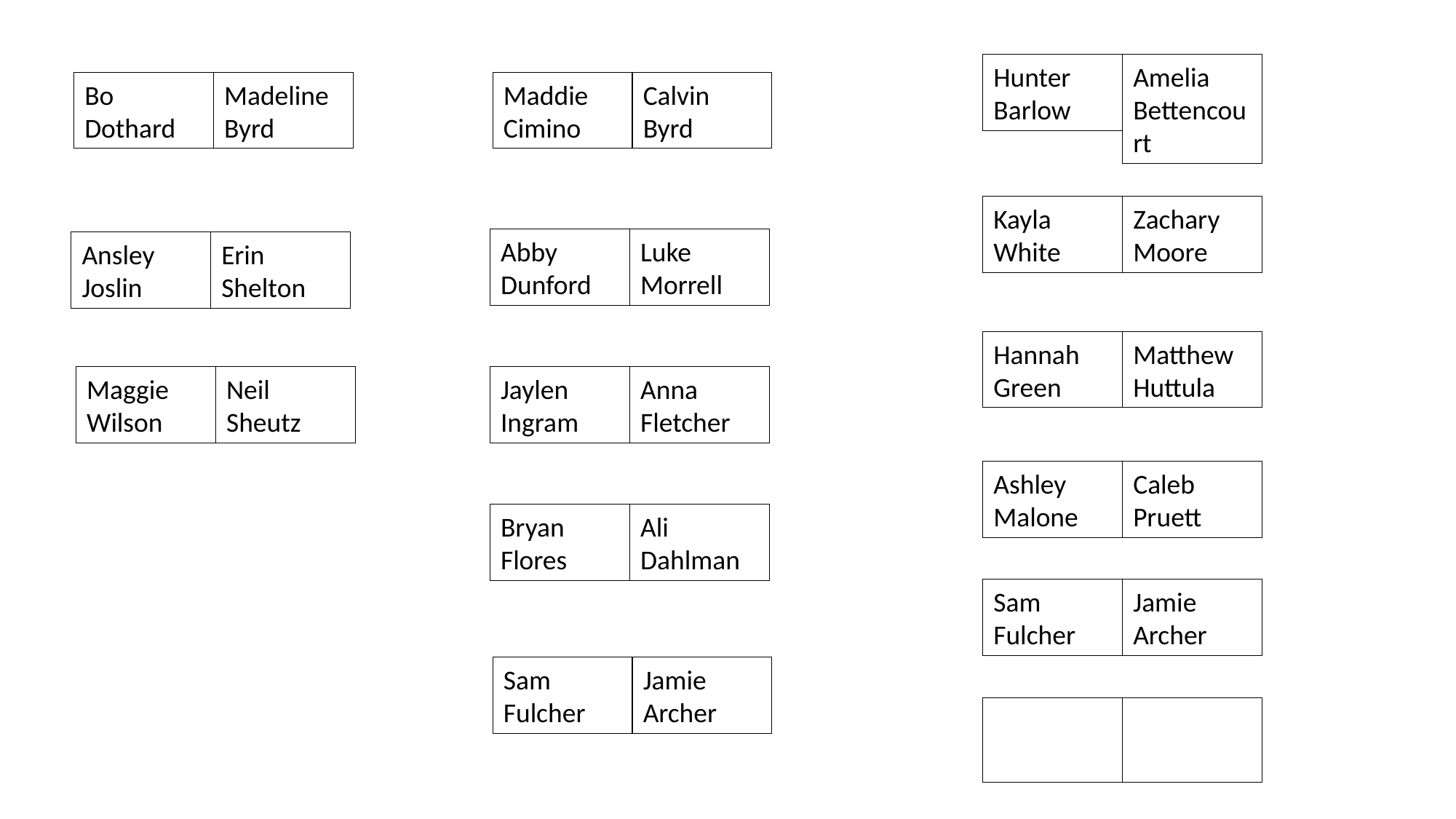

Amelia Bettencourt
Hunter Barlow
Madeline Byrd
Calvin Byrd
Bo Dothard
Maddie Cimino
Zachary Moore
Kayla White
Luke Morrell
Abby Dunford
Erin Shelton
Ansley Joslin
Matthew Huttula
Hannah Green
Neil Sheutz
Anna Fletcher
Maggie Wilson
Jaylen Ingram
Caleb Pruett
Ashley Malone
Ali Dahlman
Bryan Flores
Jamie Archer
Sam Fulcher
Jamie Archer
Sam Fulcher